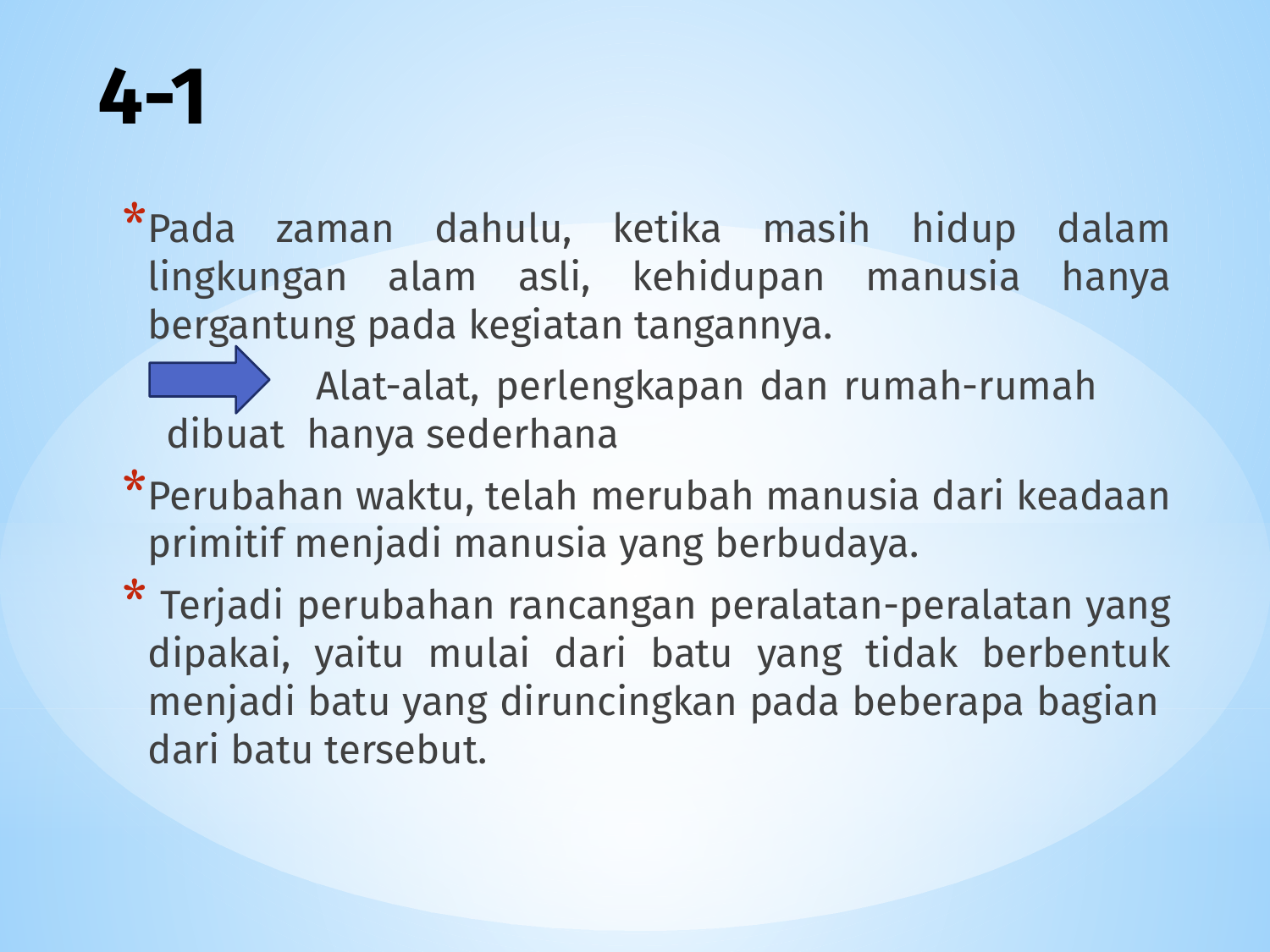

# 4-1
Pada zaman dahulu, ketika masih hidup dalam lingkungan alam asli, kehidupan manusia hanya bergantung pada kegiatan tangannya.
             Alat-alat, perlengkapan dan rumah-rumah      	    dibuat  hanya sederhana
Perubahan waktu, telah merubah manusia dari keadaan primitif menjadi manusia yang berbudaya.
 Terjadi perubahan rancangan peralatan-peralatan yang dipakai, yaitu mulai dari batu yang tidak berbentuk menjadi batu yang diruncingkan pada beberapa bagian  dari batu tersebut.